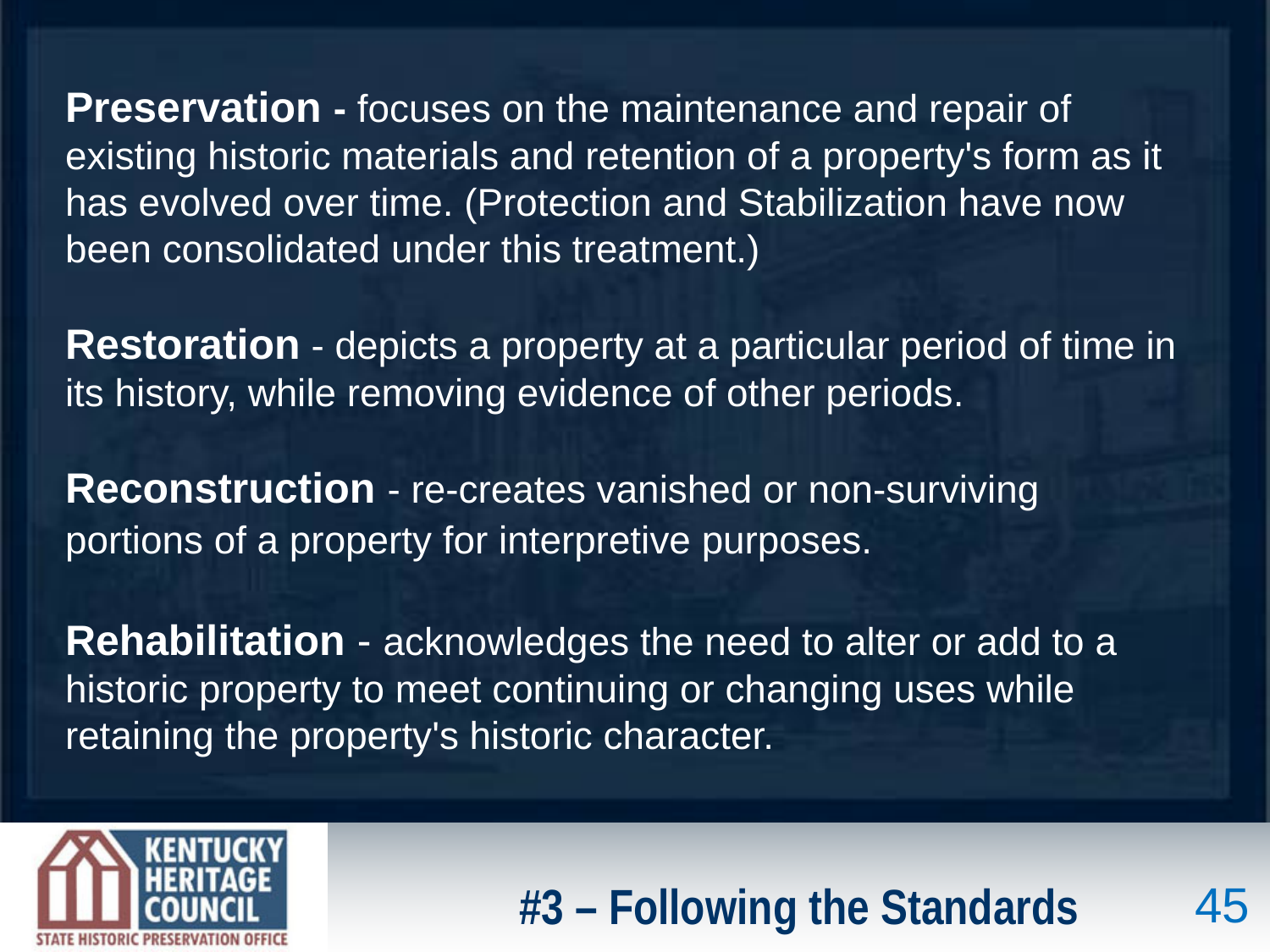

Preservation - focuses on the maintenance and repair of existing historic materials and retention of a property's form as it has evolved over time. (Protection and Stabilization have now been consolidated under this treatment.)

Restoration - depicts a property at a particular period of time in its history, while removing evidence of other periods.

Reconstruction - re-creates vanished or non-surviving portions of a property for interpretive purposes.

Rehabilitation - acknowledges the need to alter or add to a historic property to meet continuing or changing uses while retaining the property's historic character.

#3 – Following the Standards
45